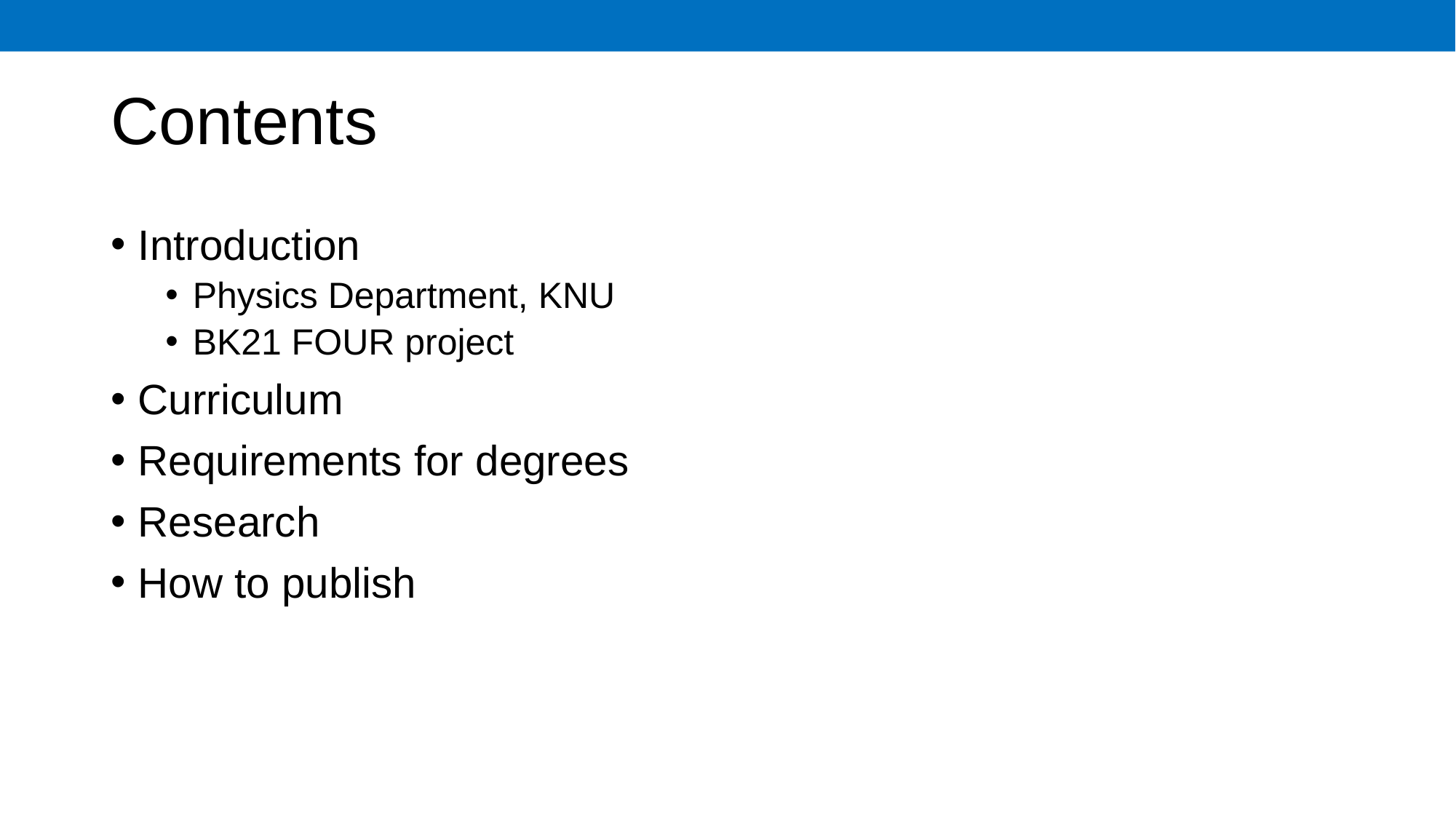

# Contents
Introduction
Physics Department, KNU
BK21 FOUR project
Curriculum
Requirements for degrees
Research
How to publish